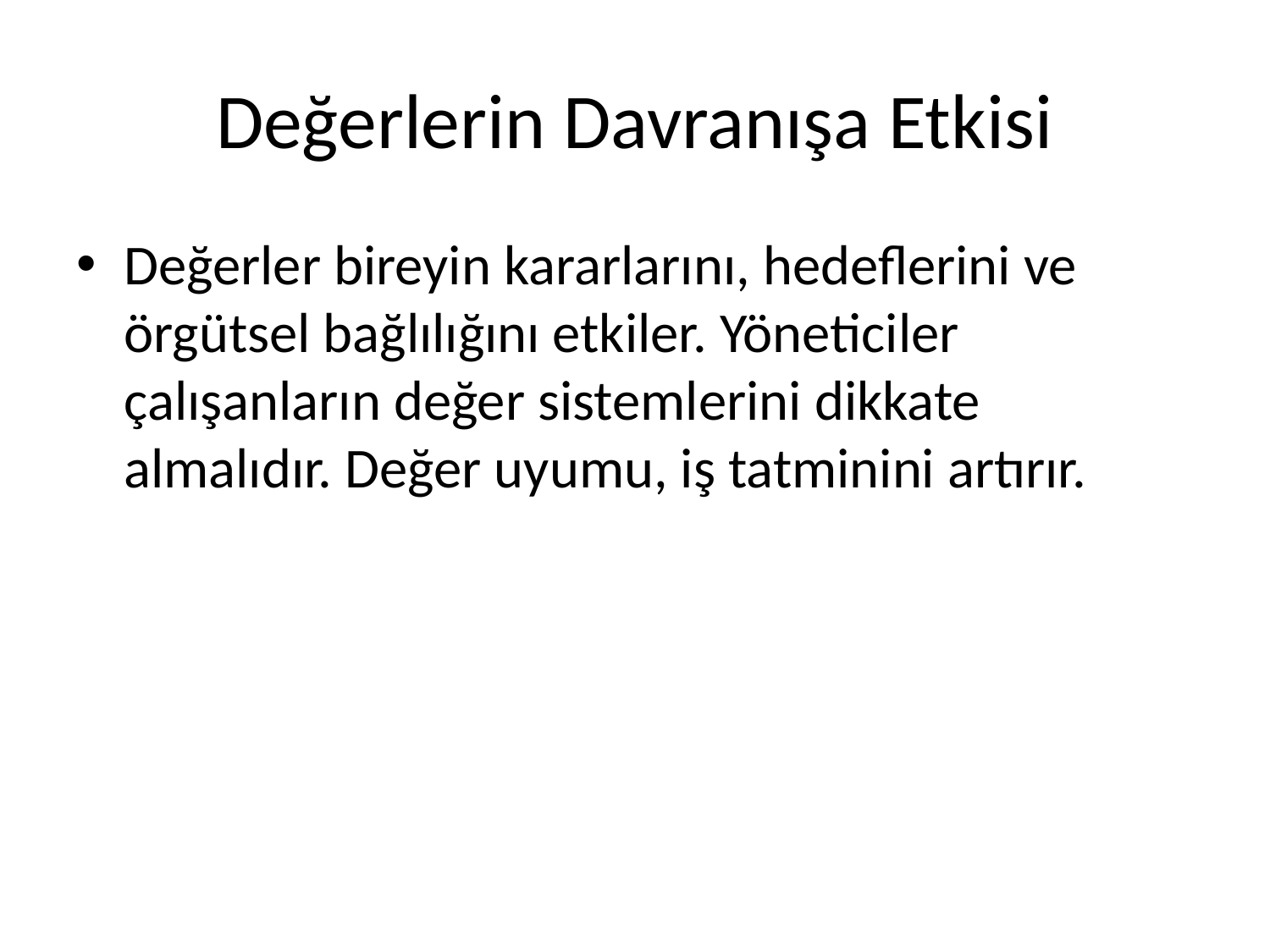

# Değerlerin Davranışa Etkisi
Değerler bireyin kararlarını, hedeflerini ve örgütsel bağlılığını etkiler. Yöneticiler çalışanların değer sistemlerini dikkate almalıdır. Değer uyumu, iş tatminini artırır.